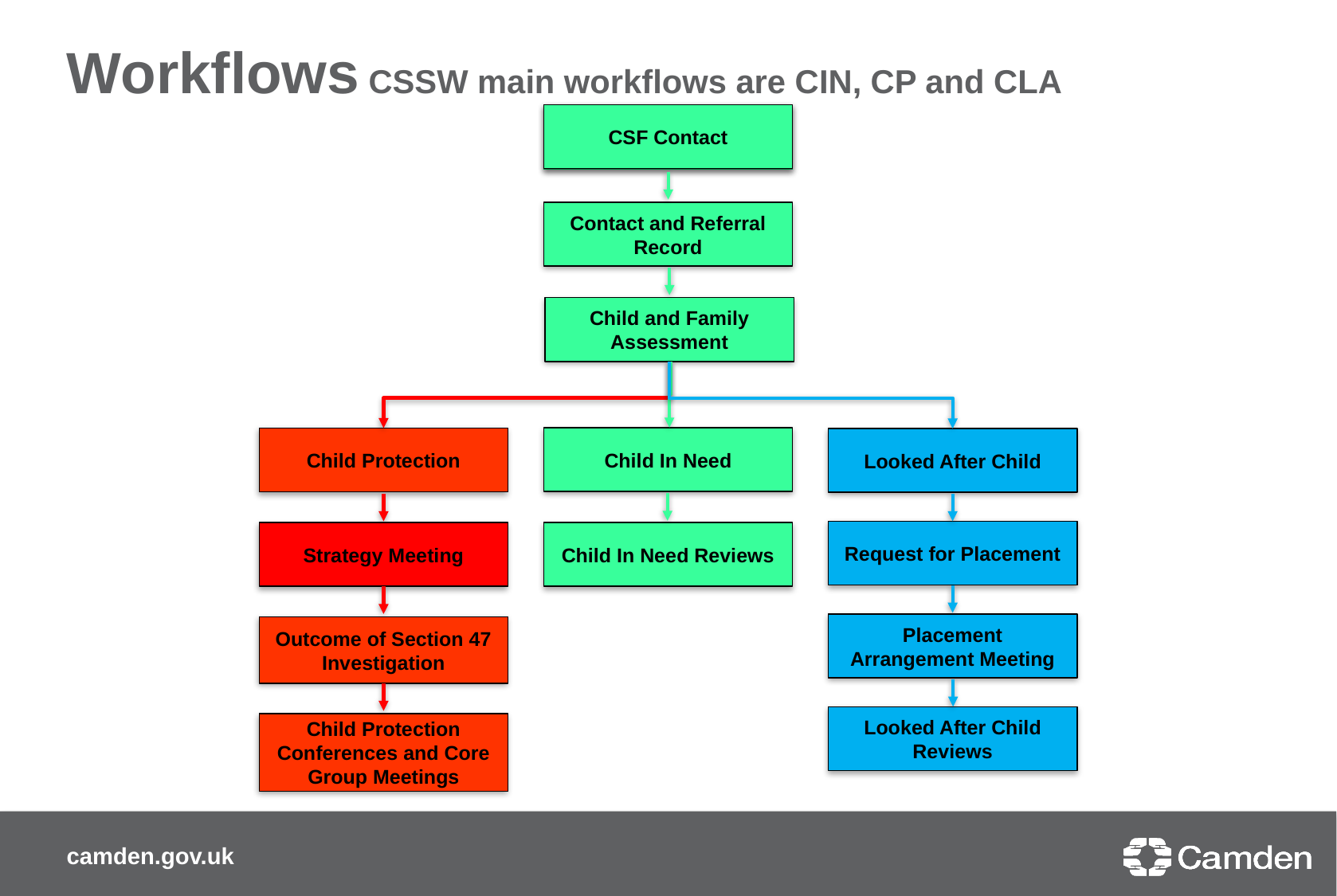

# Workflows CSSW main workflows are CIN, CP and CLA
CSF Contact
CSF Contact
Contact and Referral Record
Child and Family Assessment
Child In Need
Child Protection
Looked After Child
Request for Placement
Strategy Meeting
Child In Need Reviews
Placement Arrangement Meeting
Outcome of Section 47 Investigation
Looked After Child Reviews
Child Protection Conferences and Core Group Meetings